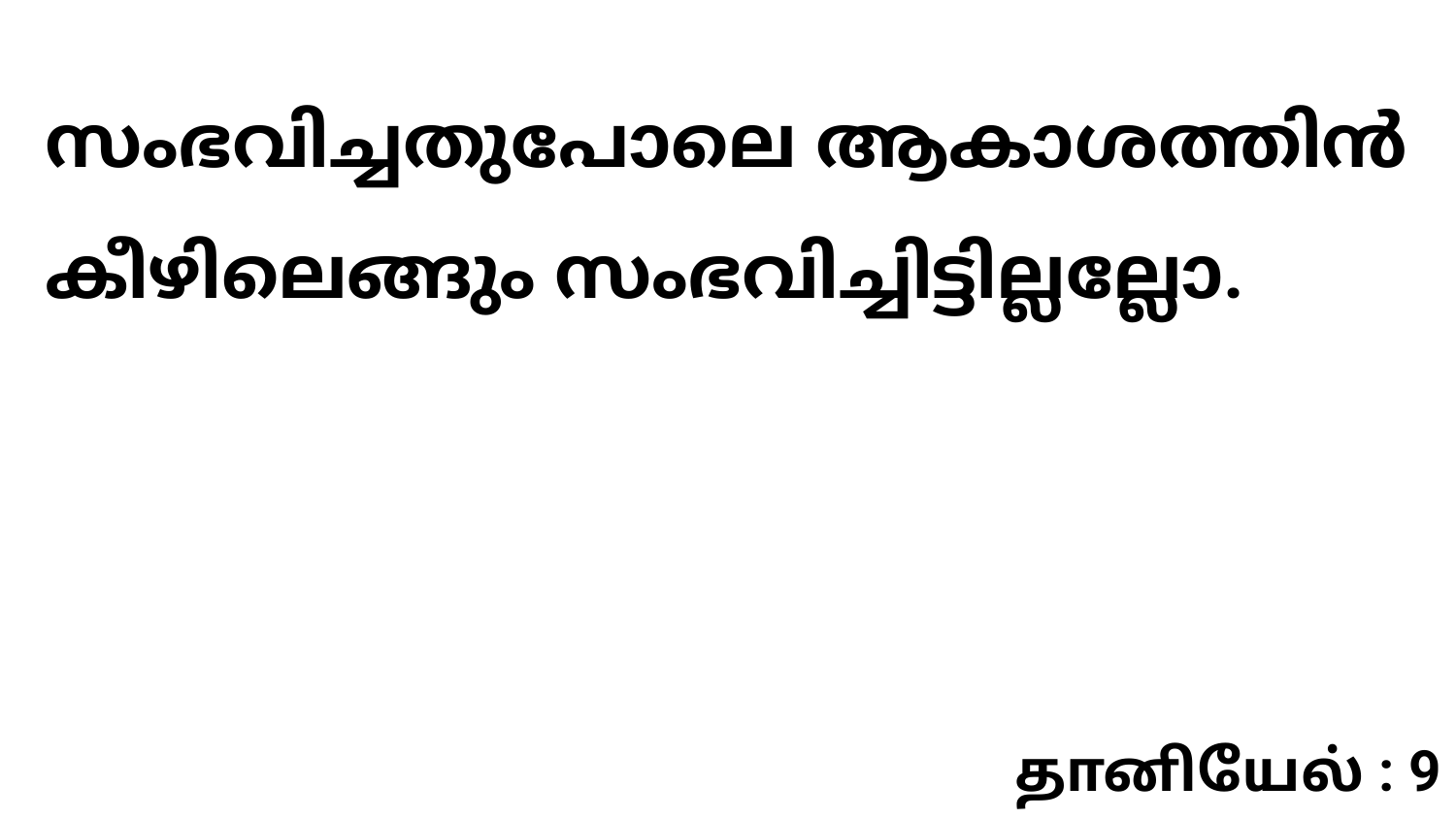

സംഭവിച്ചതുപോലെ ആകാശത്തിൻ കീഴിലെങ്ങും സംഭവിച്ചിട്ടില്ലല്ലോ.
தானியேல் : 9